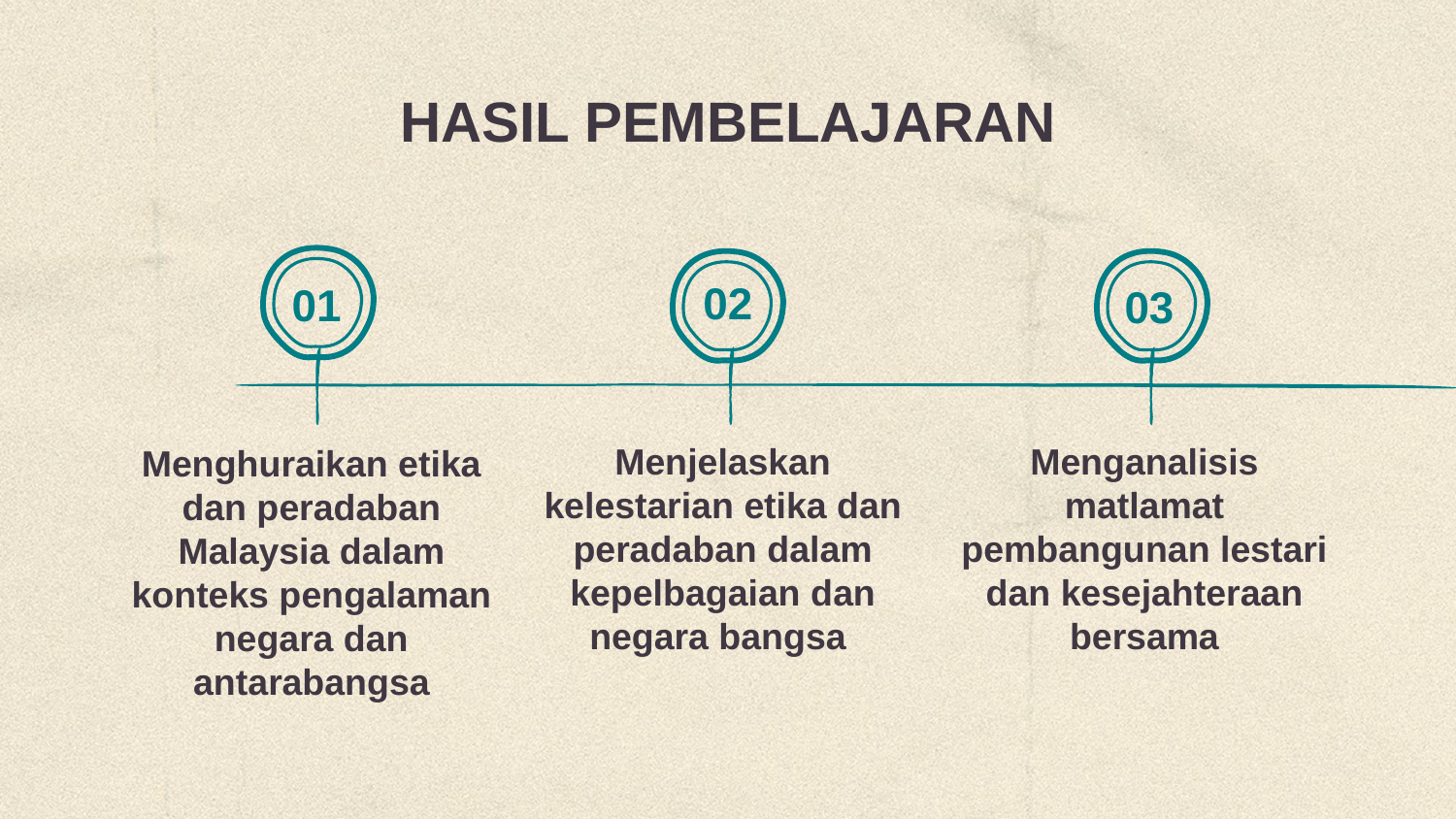

# HASIL PEMBELAJARAN

02
01
03

Menjelaskan kelestarian etika dan peradaban dalam kepelbagaian dan negara bangsa
Menganalisis matlamat pembangunan lestari dan kesejahteraan bersama
Menghuraikan etika dan peradaban Malaysia dalam konteks pengalaman negara dan antarabangsa